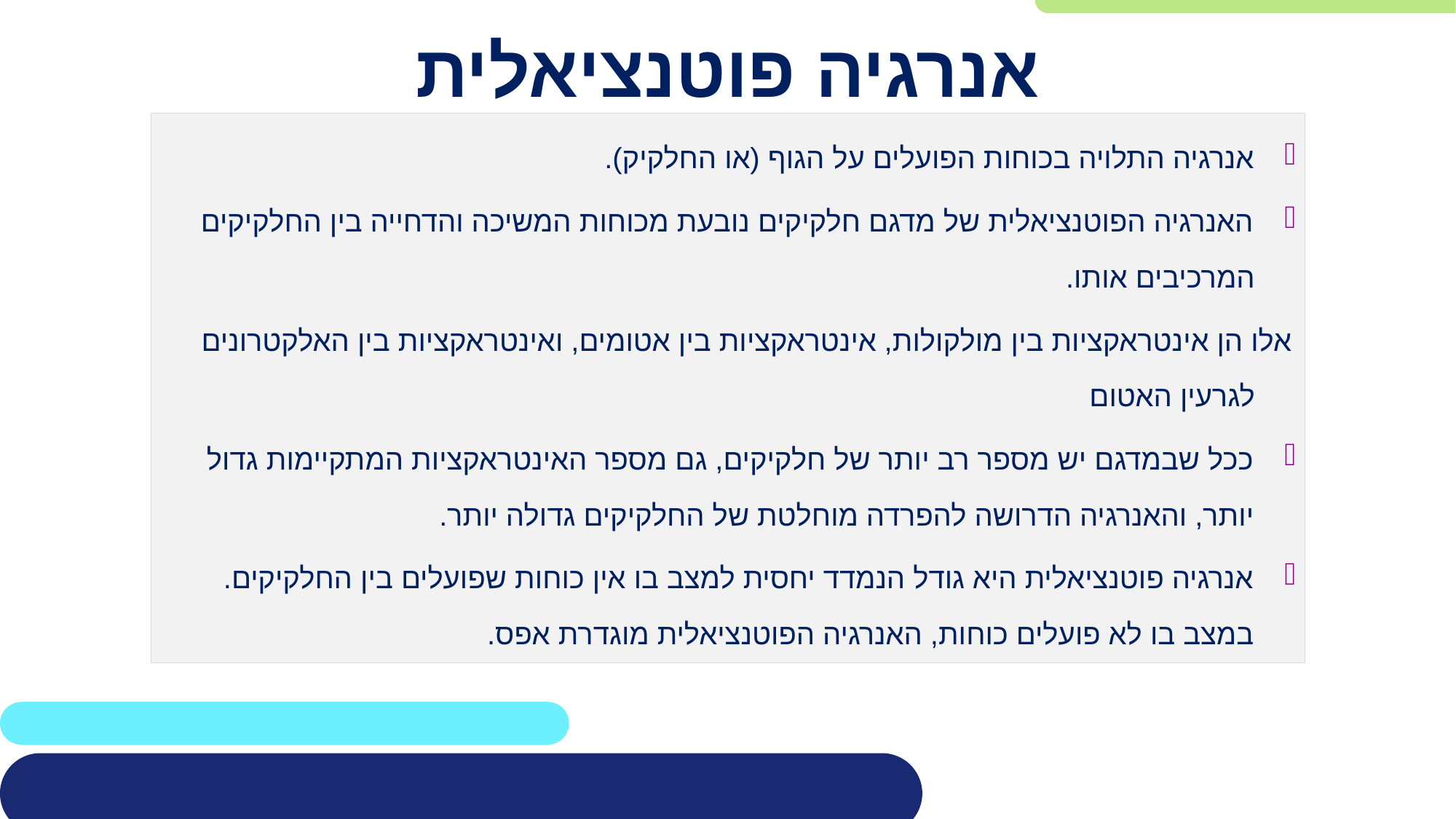

# אנרגיה פוטנציאלית
אנרגיה התלויה בכוחות הפועלים על הגוף (או החלקיק).
האנרגיה הפוטנציאלית של מדגם חלקיקים נובעת מכוחות המשיכה והדחייה בין החלקיקים המרכיבים אותו.
	אלו הן אינטראקציות בין מולקולות, אינטראקציות בין אטומים, ואינטראקציות בין האלקטרונים לגרעין האטום
ככל שבמדגם יש מספר רב יותר של חלקיקים, גם מספר האינטראקציות המתקיימות גדול יותר, והאנרגיה הדרושה להפרדה מוחלטת של החלקיקים גדולה יותר.
אנרגיה פוטנציאלית היא גודל הנמדד יחסית למצב בו אין כוחות שפועלים בין החלקיקים. במצב בו לא פועלים כוחות, האנרגיה הפוטנציאלית מוגדרת אפס.